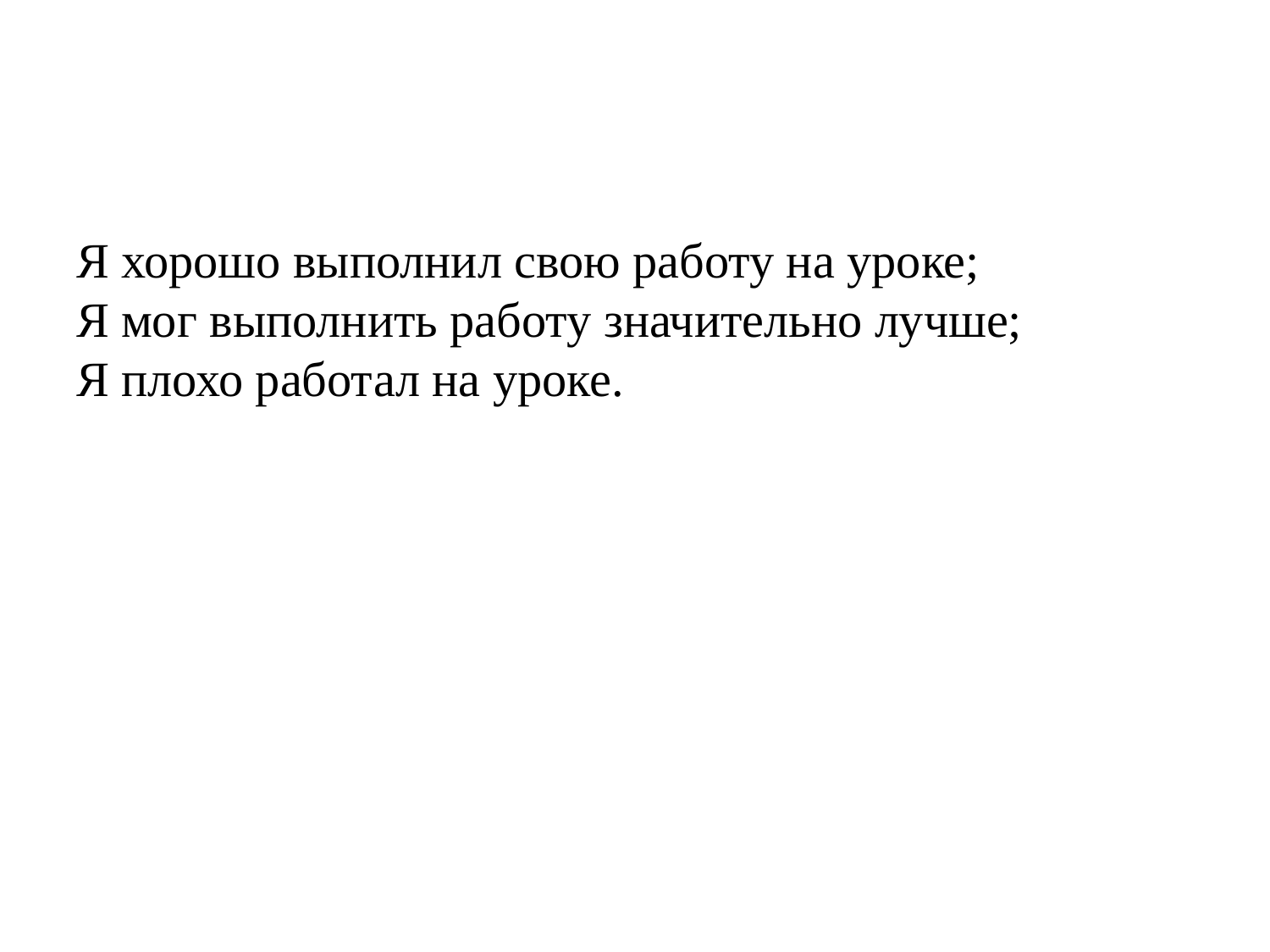

#
Я хорошо выполнил свою работу на уроке;
Я мог выполнить работу значительно лучше;
Я плохо работал на уроке.